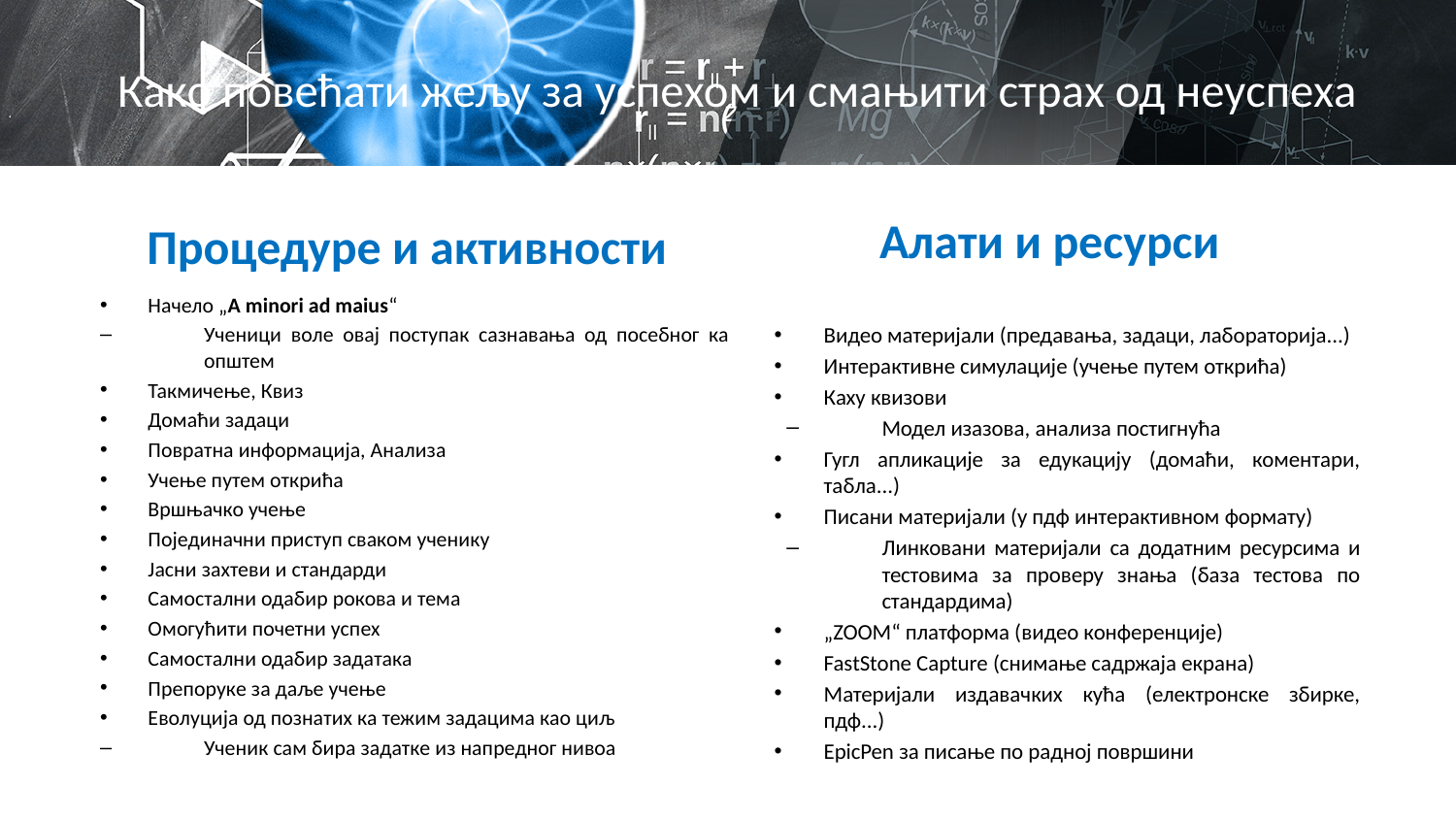

# Како повећати жељу за успехом и смањити страх од неуспеха
Алати и ресурси
Процедуре и активности

Видео материјали (предавања, задаци, лабораторија...)
Интерактивне симулације (учење путем открића)
Каху квизови
Модел изазова, анализа постигнућа
Гугл апликације за едукацију (домаћи, коментари, табла...)
Писани материјали (у пдф интерактивном формату)
Линковани материјали са додатним ресурсима и тестовима за проверу знања (база тестова по стандардима)
„ZOOM“ платформа (видео конференције)
FastStone Capture (снимање садржаја екрана)
Материјали издавачких кућа (електронске збирке, пдф...)
EpicPen за писање по радној површини

Начело „А minori ad maius“
Ученици воле овај поступак сазнавања од посебног ка општем
Такмичење, Квиз
Домаћи задаци
Повратна информација, Анализа
Учење путем открића
Вршњачко учење
Појединачни приступ сваком ученику
Јасни захтеви и стандарди
Самостални одабир рокова и тема
Омогућити почетни успех
Самостални одабир задатака
Препоруке за даље учење
Еволуција од познатих ка тежим задацима као циљ
Ученик сам бира задатке из напредног нивоа